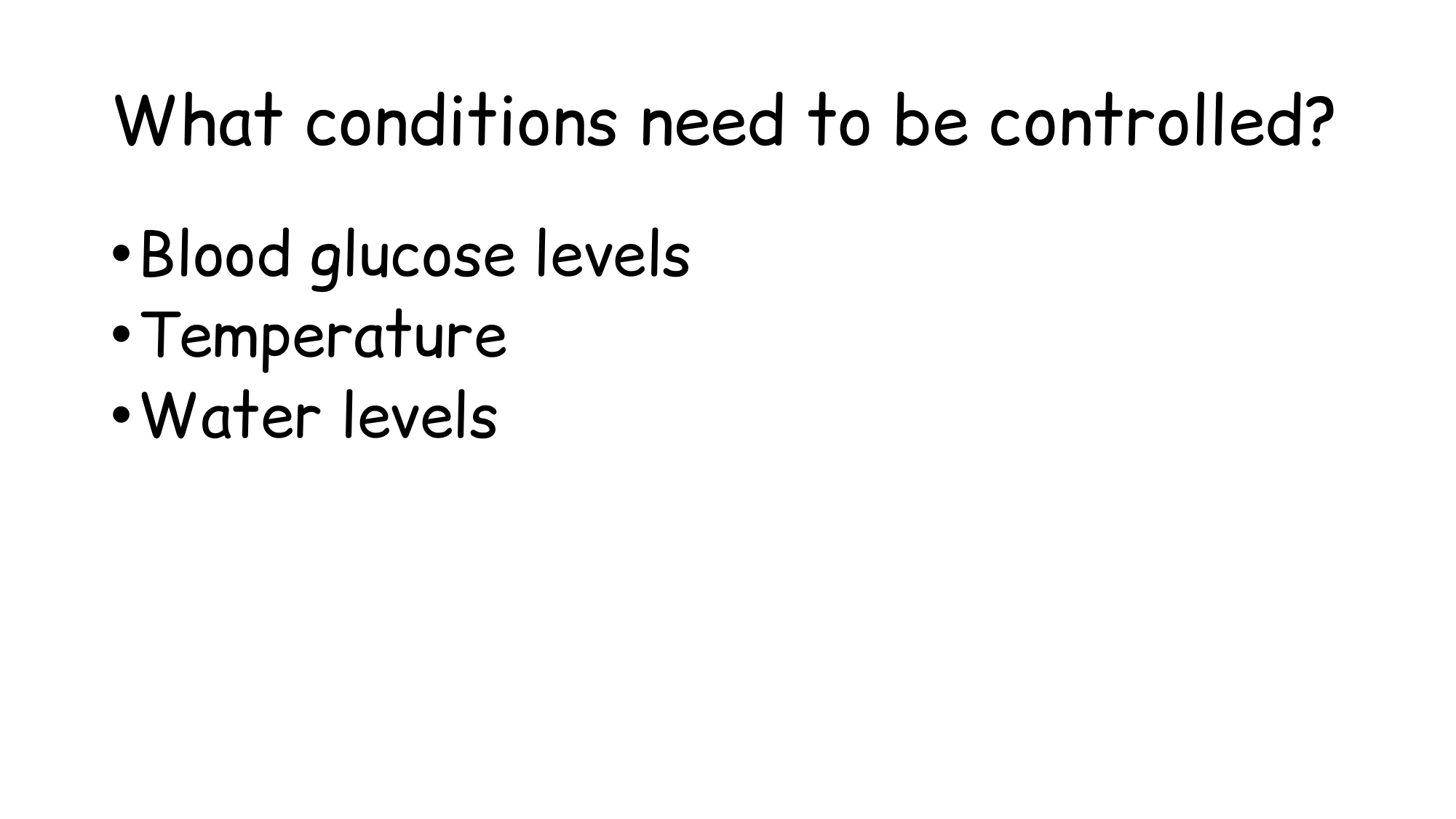

# What conditions need to be controlled?
Blood glucose levels
Temperature
Water levels